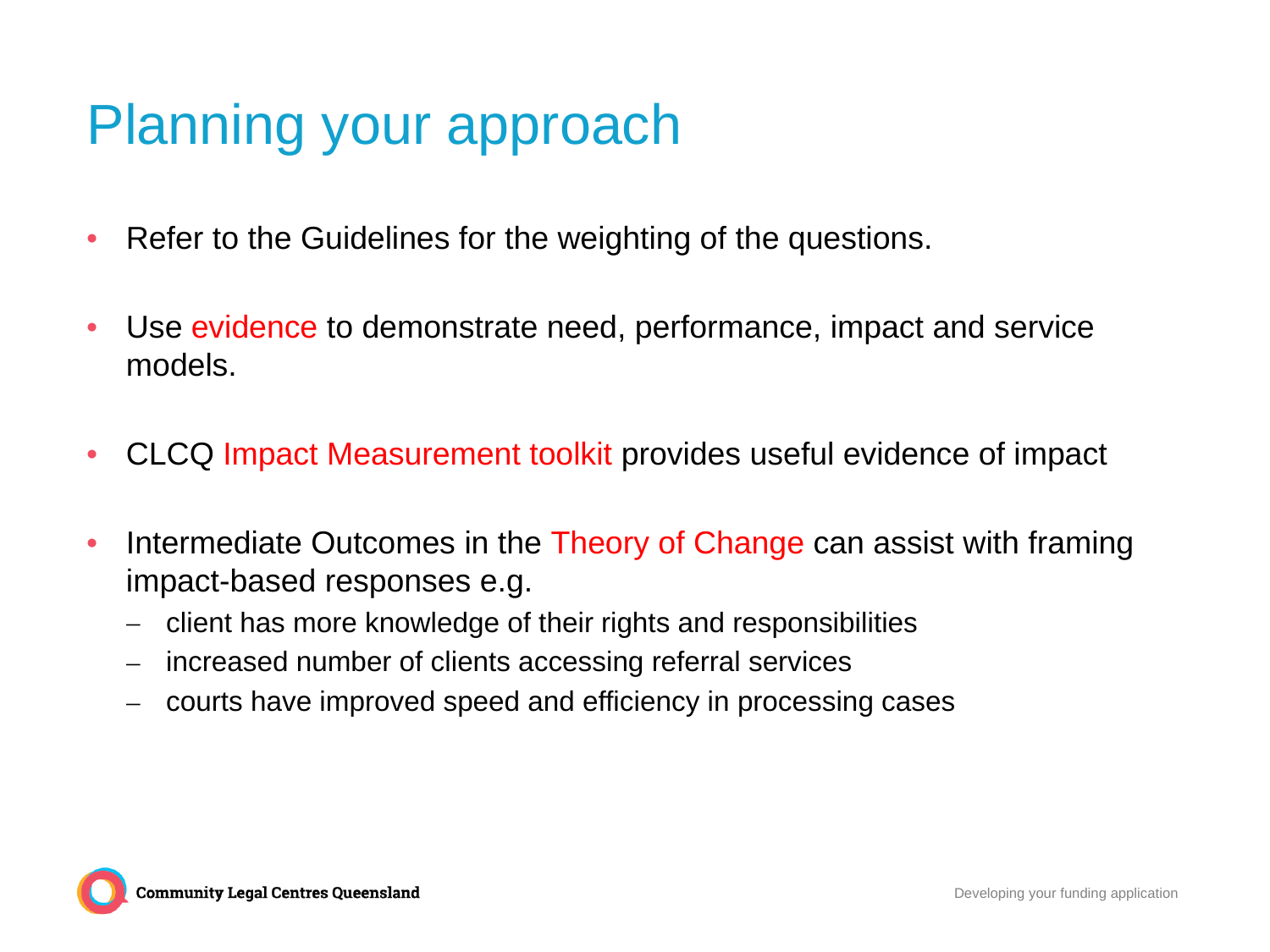

# Planning your approach
Refer to the Guidelines for the weighting of the questions.

Use evidence to demonstrate need, performance, impact and service models.

CLCQ Impact Measurement toolkit provides useful evidence of impact

Intermediate Outcomes in the Theory of Change can assist with framing impact-based responses e.g.
client has more knowledge of their rights and responsibilities
increased number of clients accessing referral services
courts have improved speed and efficiency in processing cases
Developing your funding application